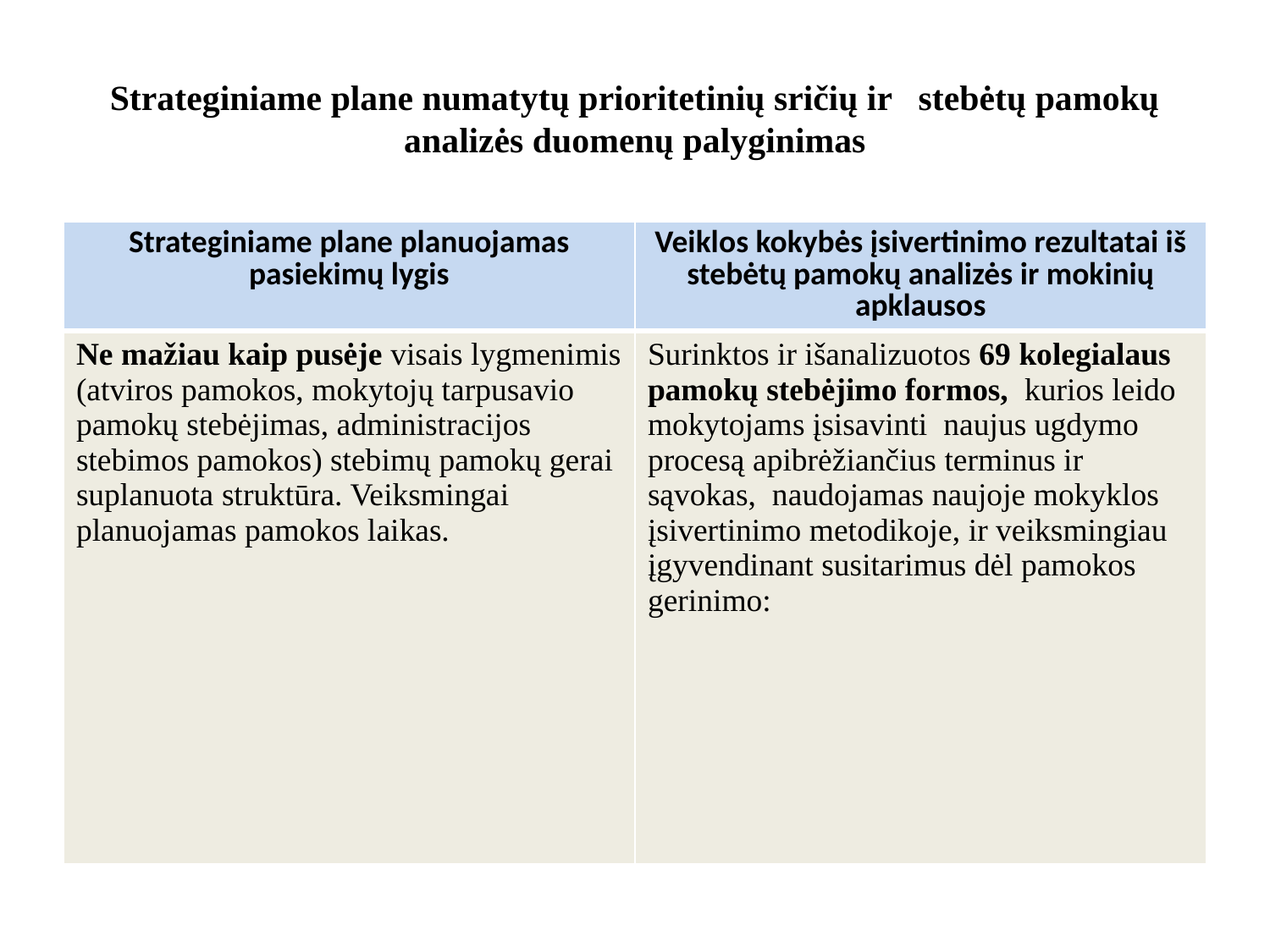

# Strateginiame plane numatytų prioritetinių sričių ir   stebėtų pamokų analizės duomenų palyginimas
| Strateginiame plane planuojamas pasiekimų lygis | Veiklos kokybės įsivertinimo rezultatai iš stebėtų pamokų analizės ir mokinių apklausos |
| --- | --- |
| Ne mažiau kaip pusėje visais lygmenimis (atviros pamokos, mokytojų tarpusavio pamokų stebėjimas, administracijos stebimos pamokos) stebimų pamokų gerai suplanuota struktūra. Veiksmingai planuojamas pamokos laikas. | Surinktos ir išanalizuotos 69 kolegialaus pamokų stebėjimo formos, kurios leido mokytojams įsisavinti naujus ugdymo procesą apibrėžiančius terminus ir sąvokas, naudojamas naujoje mokyklos įsivertinimo metodikoje, ir veiksmingiau įgyvendinant susitarimus dėl pamokos gerinimo: |